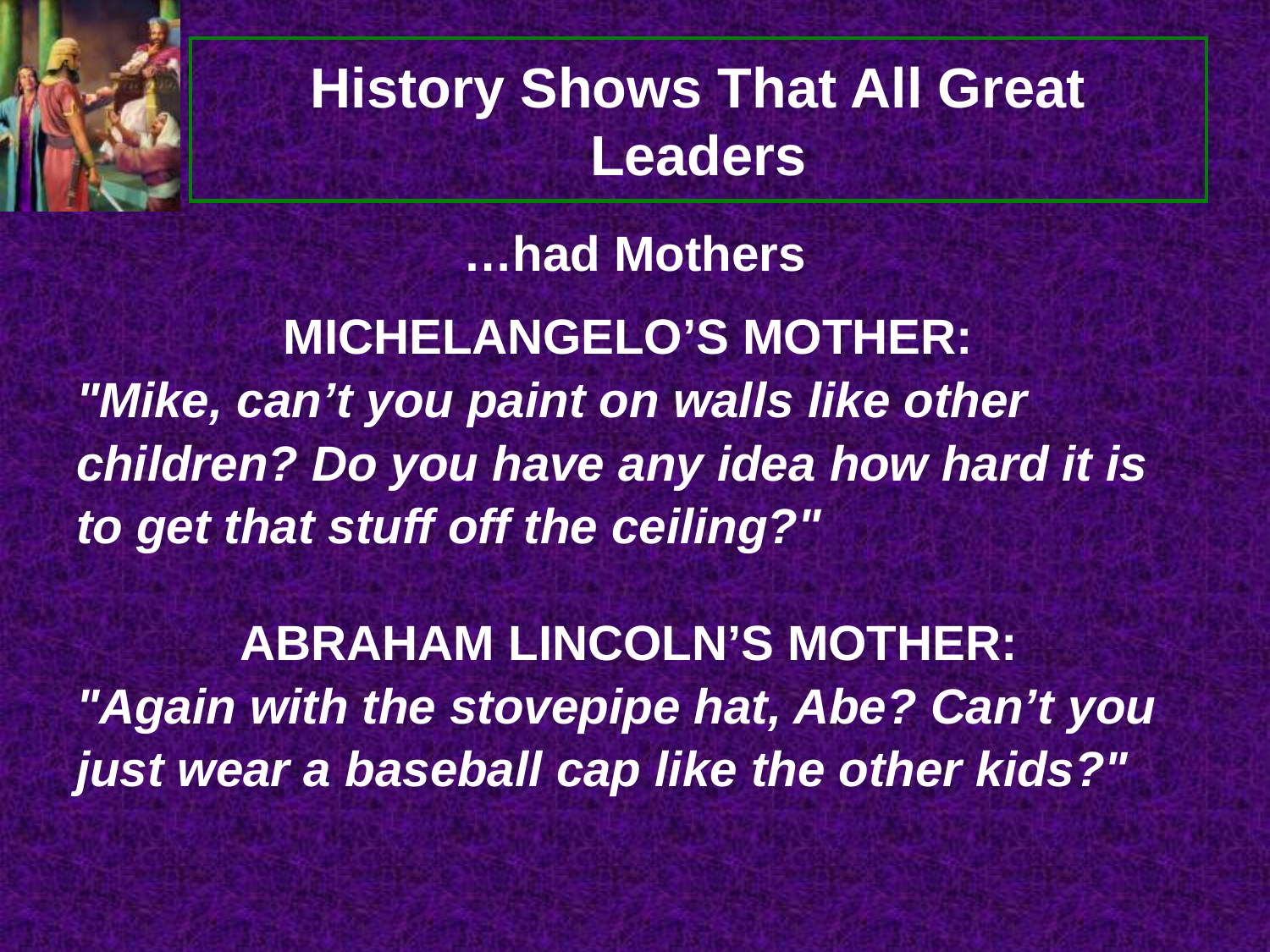

# History Shows That All Great Leaders
…had Mothers

MICHELANGELO’S MOTHER:
"Mike, can’t you paint on walls like other
children? Do you have any idea how hard it is
to get that stuff off the ceiling?"
ABRAHAM LINCOLN’S MOTHER:
"Again with the stovepipe hat, Abe? Can’t you
just wear a baseball cap like the other kids?"